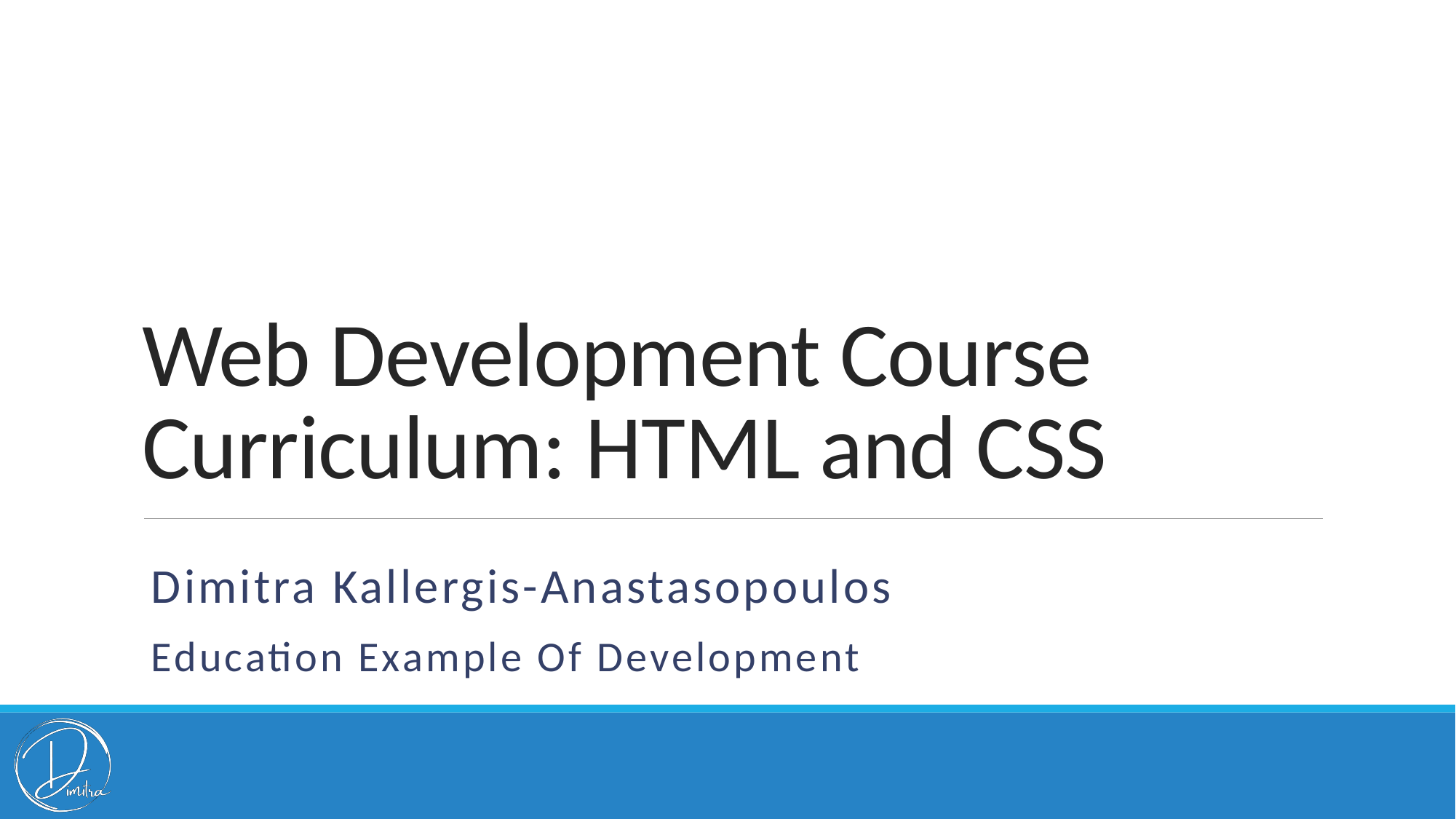

# Web Development Course Curriculum: HTML and CSS
Dimitra Kallergis-Anastasopoulos
Education Example Of Development